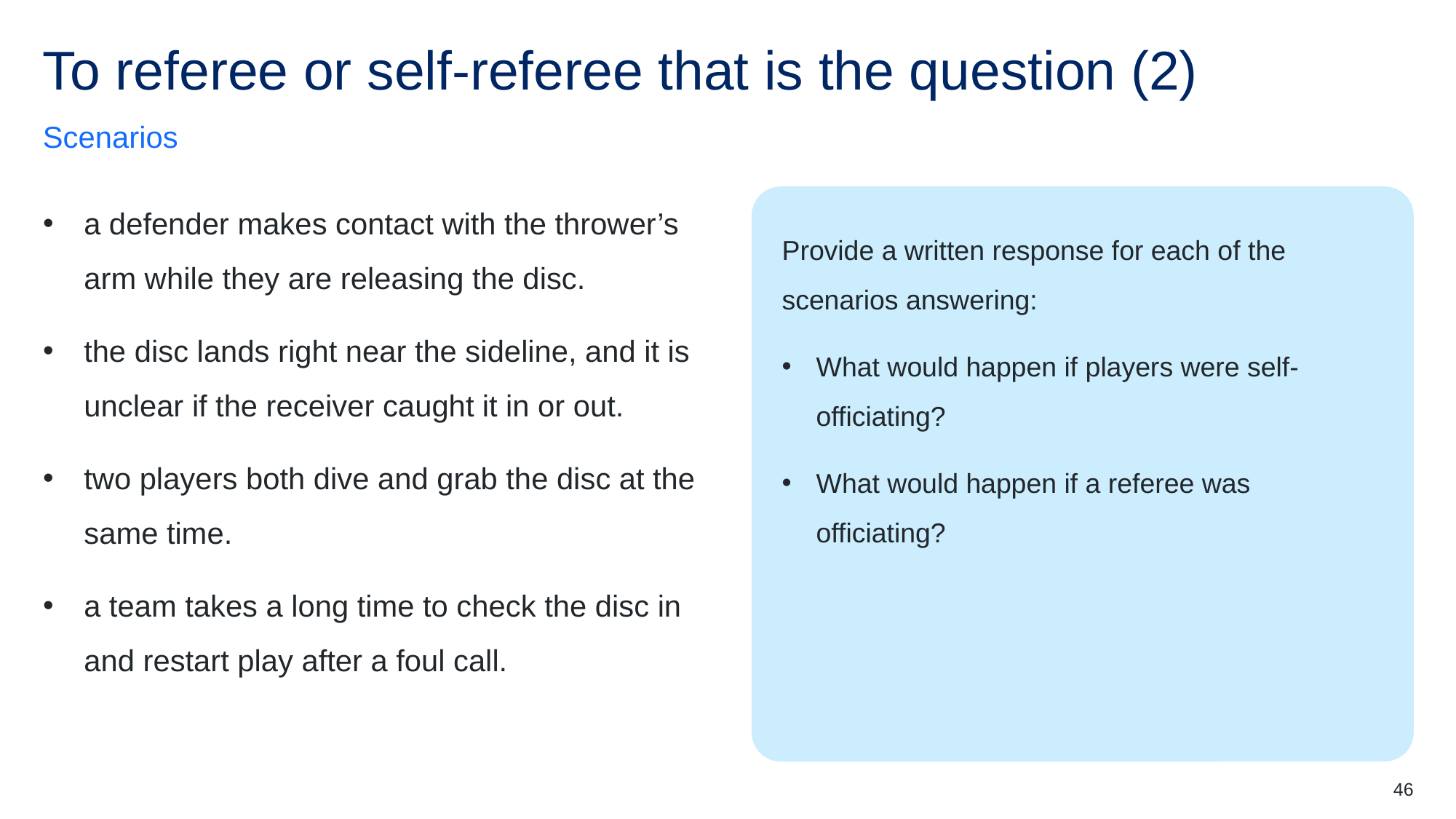

# To referee or self-referee that is the question (2)
Scenarios
a defender makes contact with the thrower’s arm while they are releasing the disc.
the disc lands right near the sideline, and it is unclear if the receiver caught it in or out.
two players both dive and grab the disc at the same time.
a team takes a long time to check the disc in and restart play after a foul call.
Provide a written response for each of the scenarios answering:
What would happen if players were self-officiating?
What would happen if a referee was officiating?
46